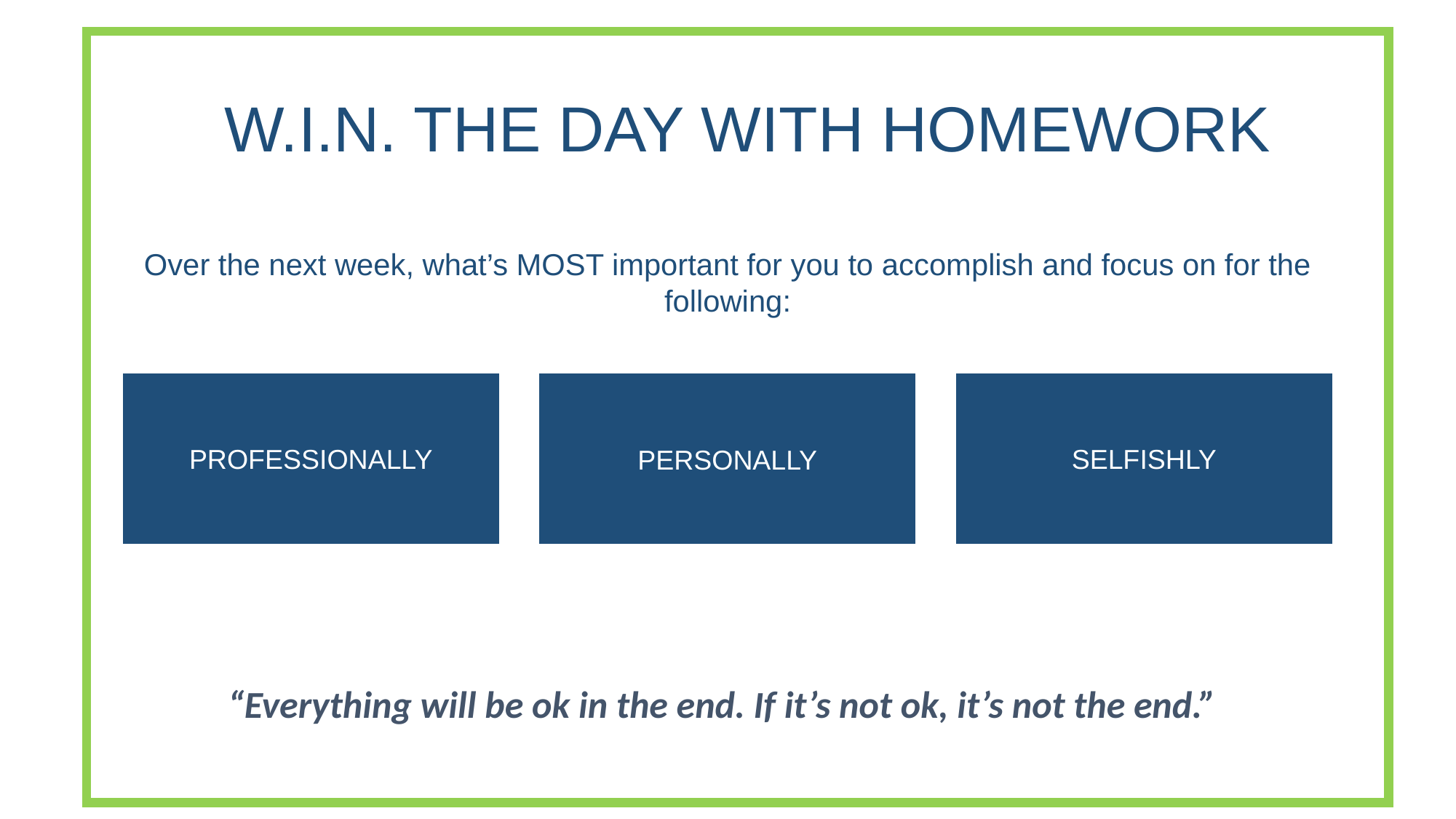

W.I.N. THE DAY WITH HOMEWORK
Over the next week, what’s MOST important for you to accomplish and focus on for the following:

MISSION:
Be the most partner friendly organization in all of sports.
PROFESSIONALLY
SELFISHLY
PERSONALLY
“Everything will be ok in the end. If it’s not ok, it’s not the end.”